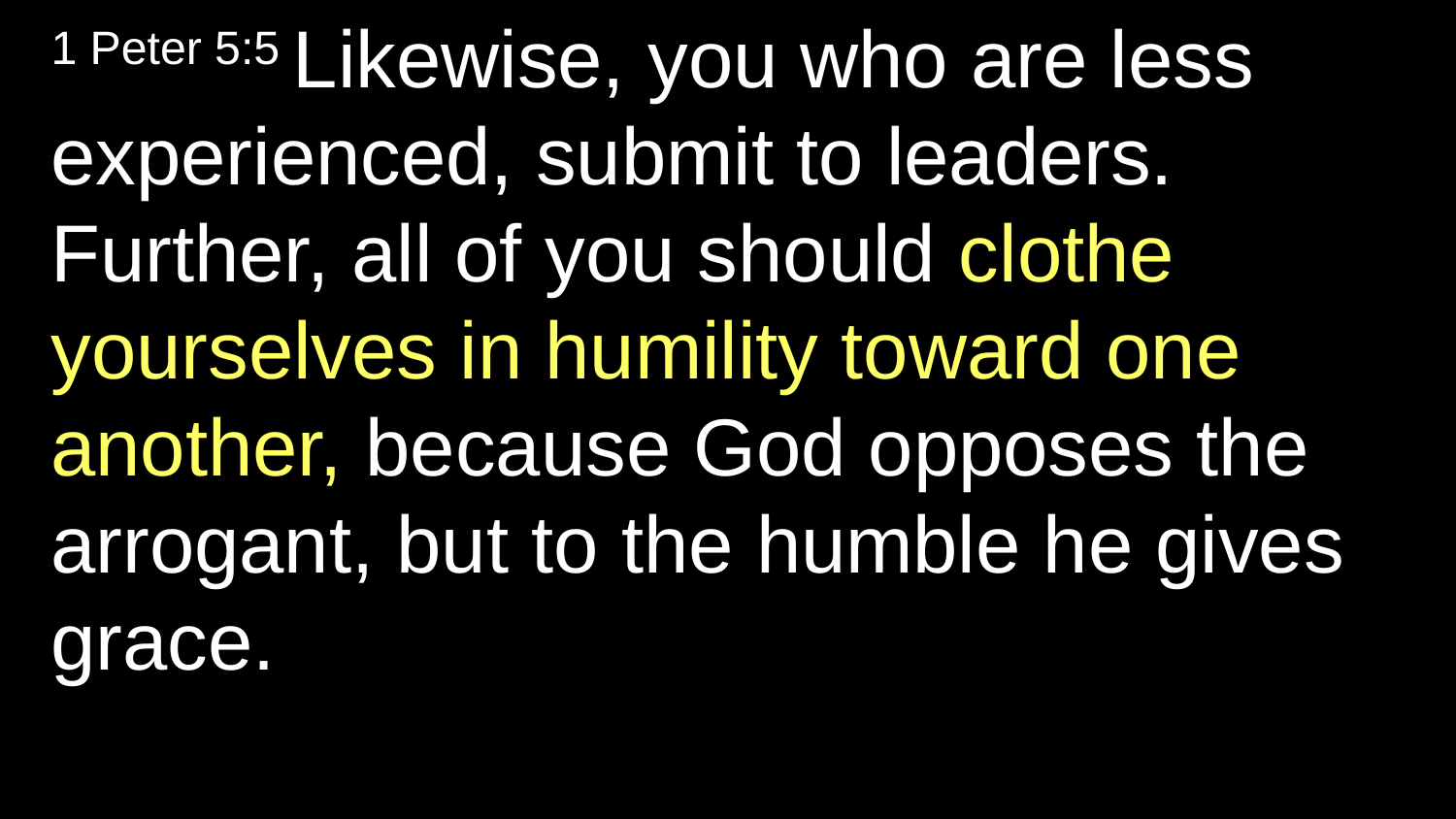

1 Peter 5:5 Likewise, you who are less experienced, submit to leaders. Further, all of you should clothe yourselves in humility toward one another, because God opposes the arrogant, but to the humble he gives grace.